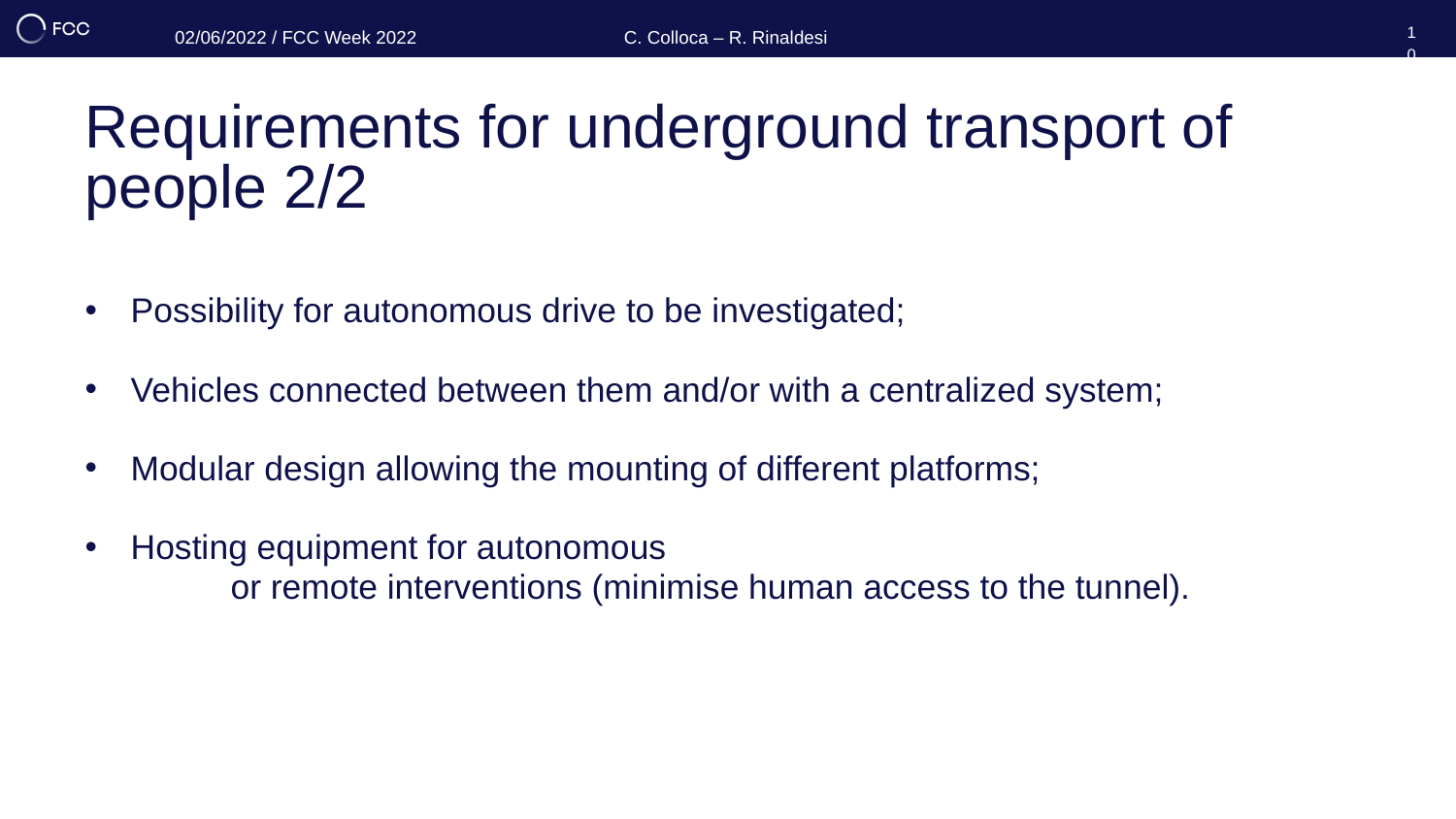

02/06/2022 / FCC Week 2022
C. Colloca – R. Rinaldesi
10
# Requirements for underground transport of people 2/2
Possibility for autonomous drive to be investigated;

Vehicles connected between them and/or with a centralized system;

Modular design allowing the mounting of different platforms;

Hosting equipment for autonomous
	or remote interventions (minimise human access to the tunnel).